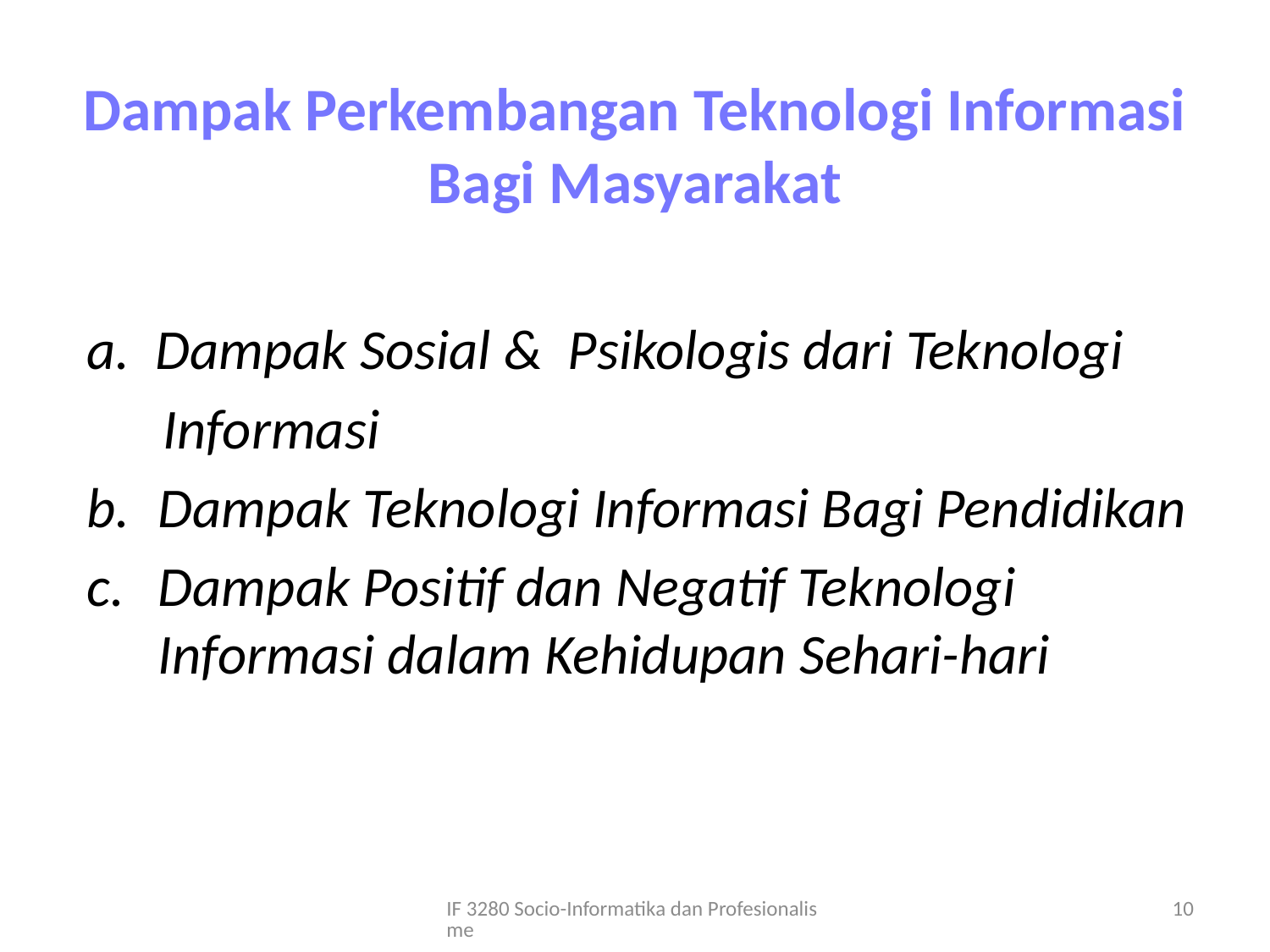

# Dampak Perkembangan Teknologi Informasi Bagi Masyarakat
a.  Dampak Sosial &  Psikologis dari Teknologi
      Informasi
Dampak Teknologi Informasi Bagi Pendidikan
Dampak Positif dan Negatif Teknologi Informasi dalam Kehidupan Sehari-hari

IF 3280 Socio-Informatika dan Profesionalisme
10